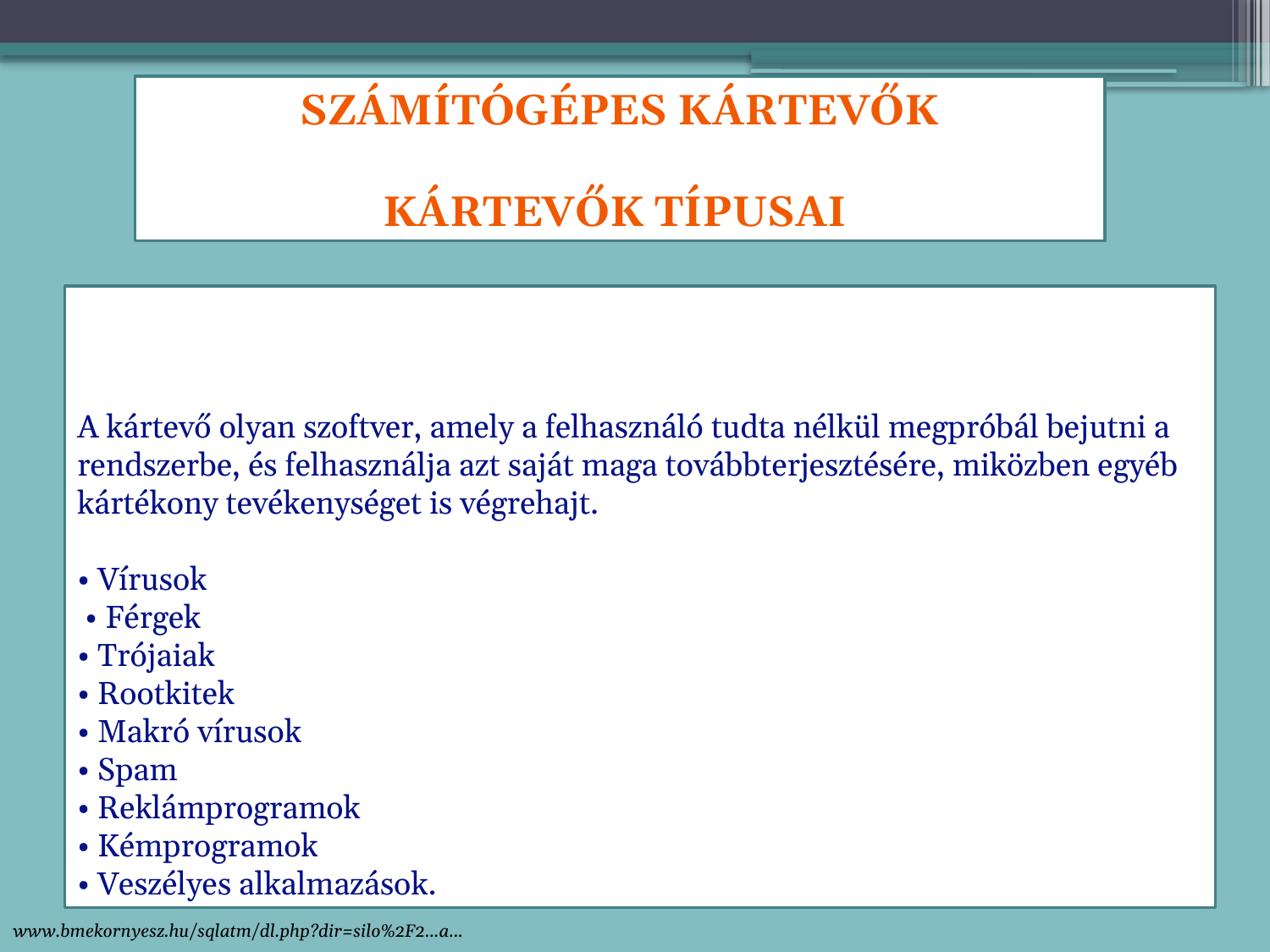

Számítógépes kártevők

Kártevők típusai

A kártevő olyan szoftver, amely a felhasználó tudta nélkül megpróbál bejutni a rendszerbe, és felhasználja azt saját maga továbbterjesztésére, miközben egyéb kártékony tevékenységet is végrehajt.

• Vírusok
 • Férgek
• Trójaiak
• Rootkitek
• Makró vírusok
• Spam
• Reklámprogramok
• Kémprogramok
• Veszélyes alkalmazások.
www.bmekornyesz.hu/sqlatm/dl.php?dir=silo%2F2...a...